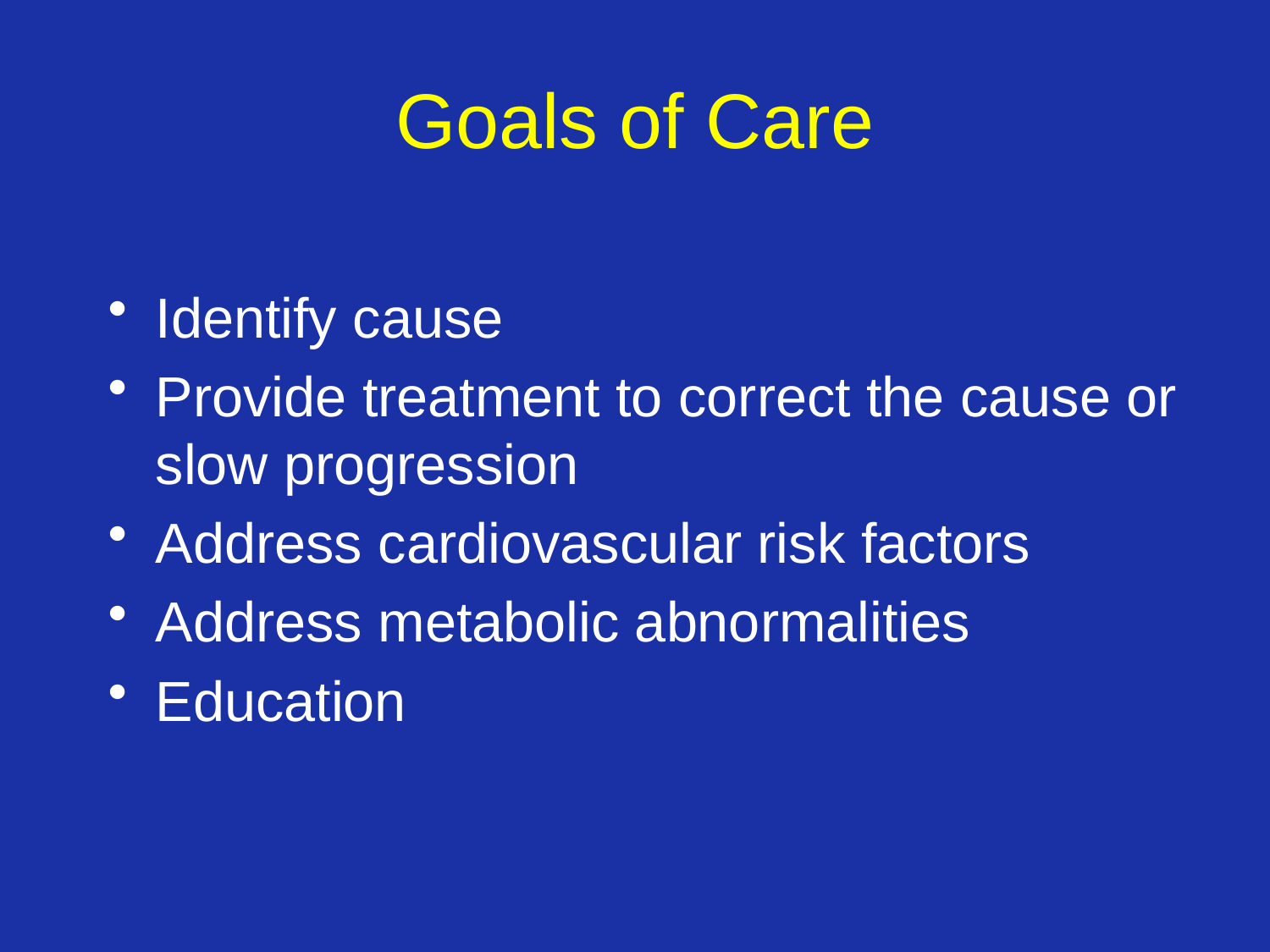

# Goals of Care
Identify cause
Provide treatment to correct the cause or slow progression
Address cardiovascular risk factors
Address metabolic abnormalities
Education